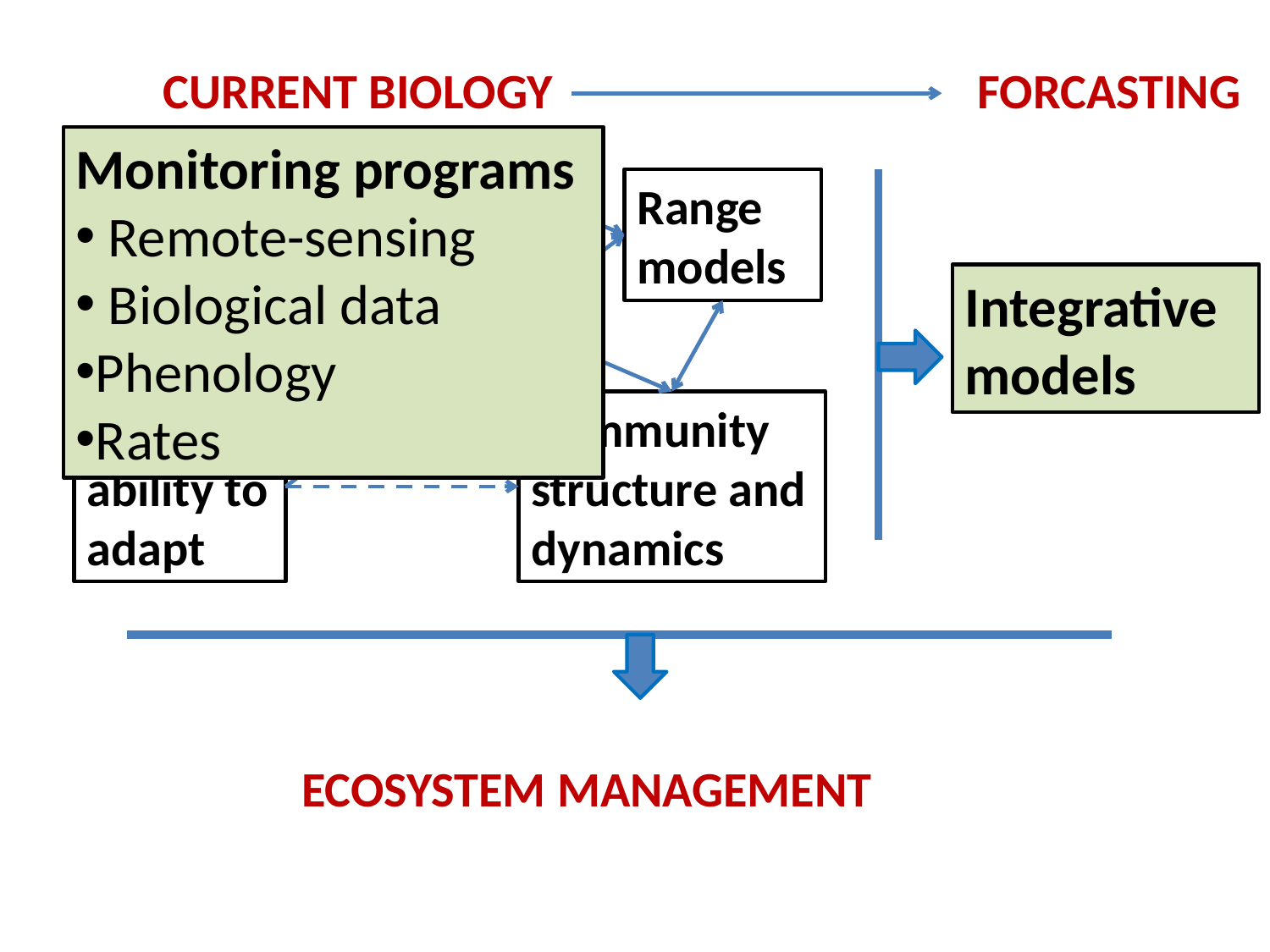

CURRENT BIOLOGY
FORCASTING
Monitoring programs
 Remote-sensing
 Biological data
Phenology
Rates
Monitoring programs
Range models
Integrative models

Species’ ability to adapt
Community structure and dynamics

ECOSYSTEM MANAGEMENT